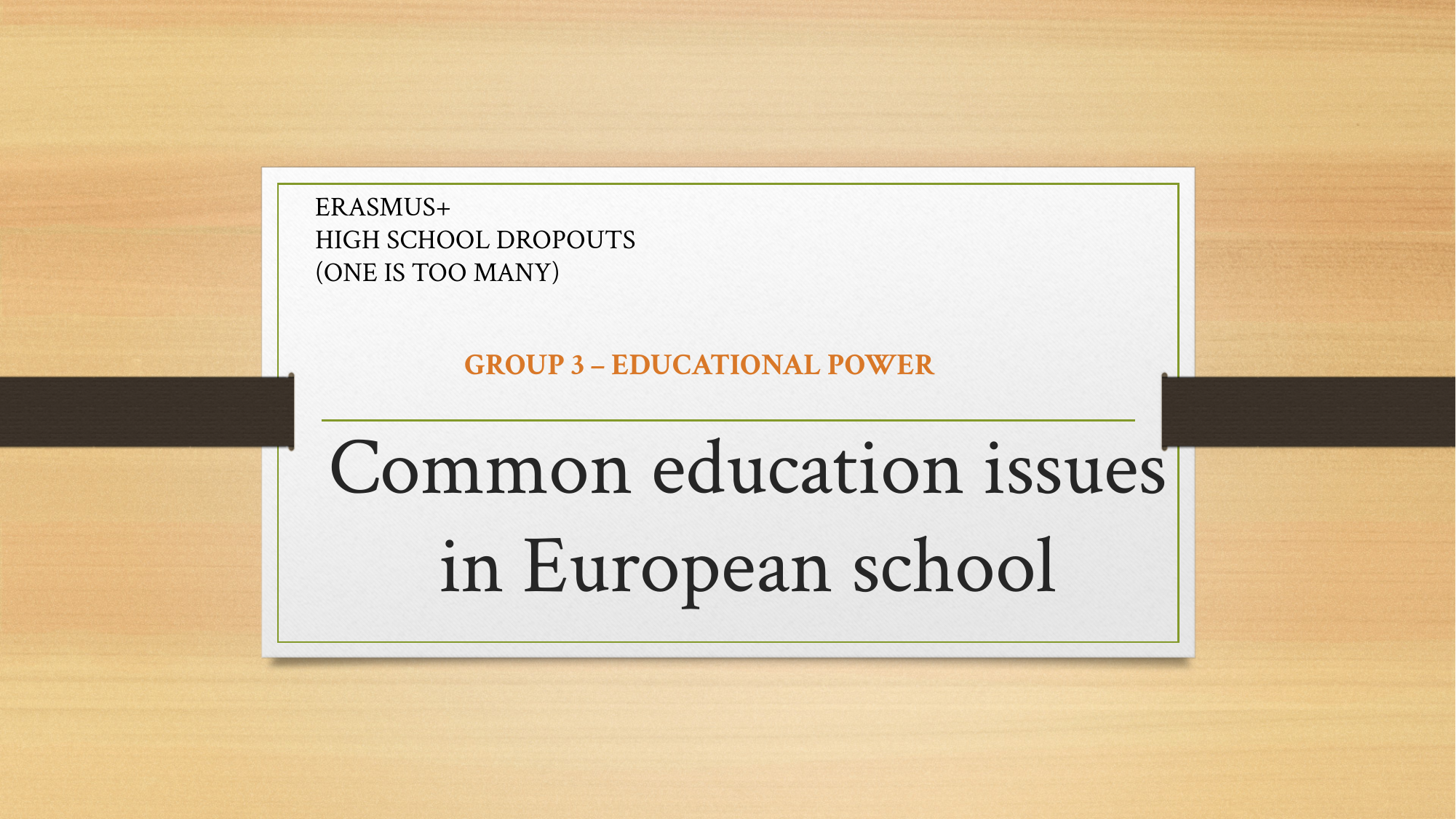

ERASMUS+
HIGH SCHOOL DROPOUTS
(ONE IS TOO MANY)
GROUP 3 – EDUCATIONAL POWER
# Common education issues in European school